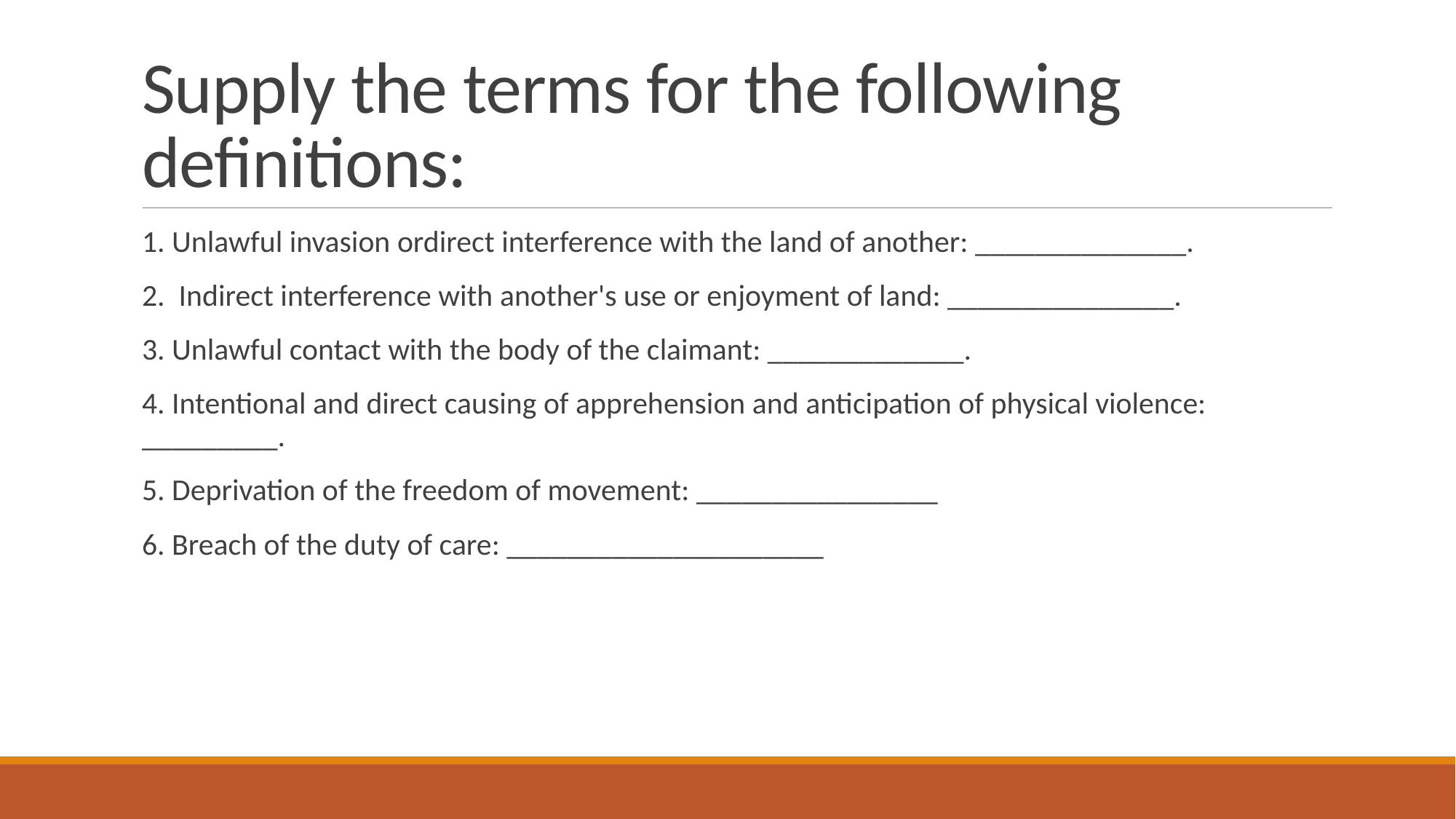

# Supply the terms for the following definitions:
1. Unlawful invasion ordirect interference with the land of another: ______________.
2.  Indirect interference with another's use or enjoyment of land: _______________.
3. Unlawful contact with the body of the claimant: _____________.
4. Intentional and direct causing of apprehension and anticipation of physical violence: _________.
5. Deprivation of the freedom of movement: ________________
6. Breach of the duty of care: _____________________